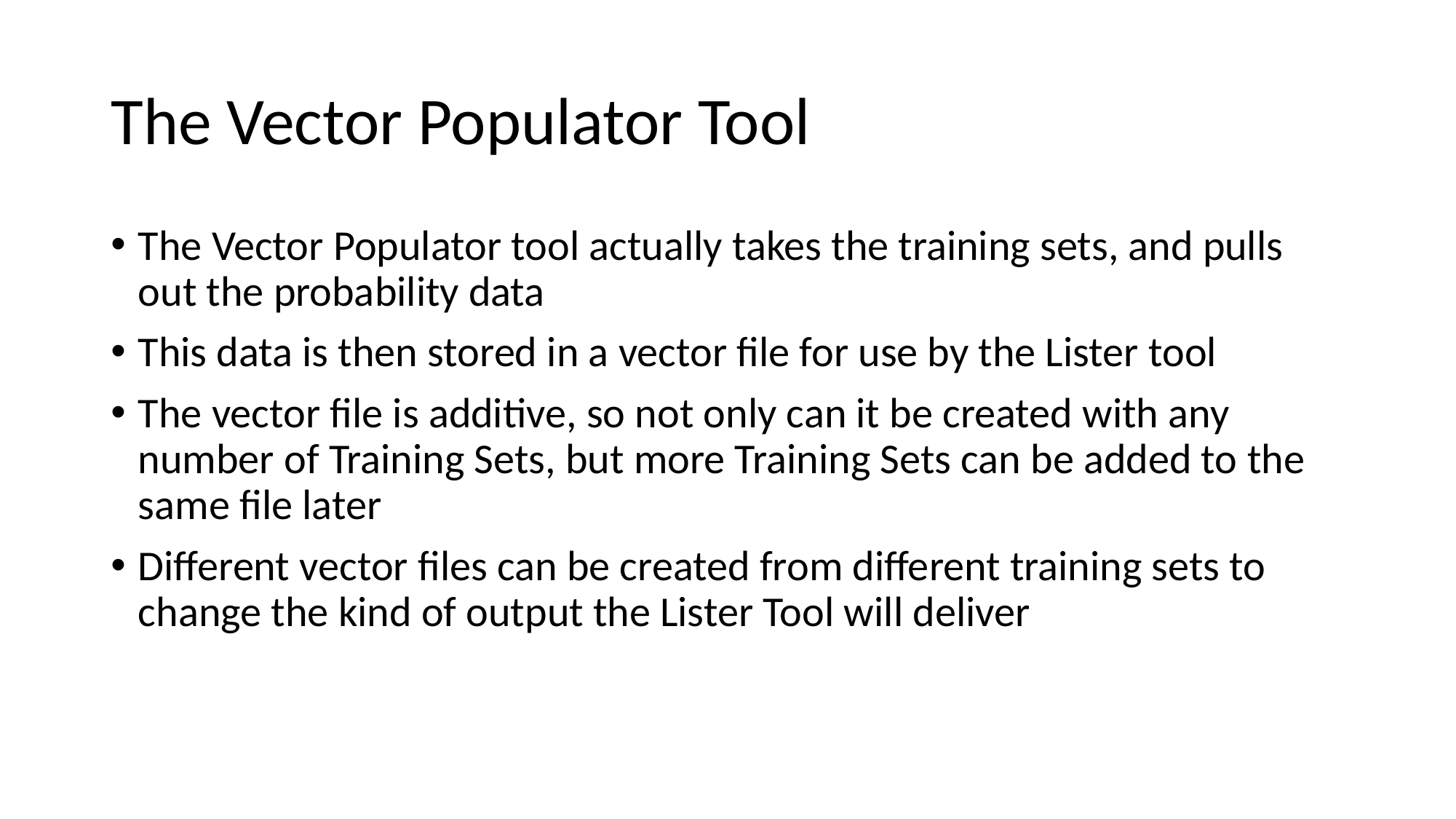

# The Vector Populator Tool
The Vector Populator tool actually takes the training sets, and pulls out the probability data
This data is then stored in a vector file for use by the Lister tool
The vector file is additive, so not only can it be created with any number of Training Sets, but more Training Sets can be added to the same file later
Different vector files can be created from different training sets to change the kind of output the Lister Tool will deliver